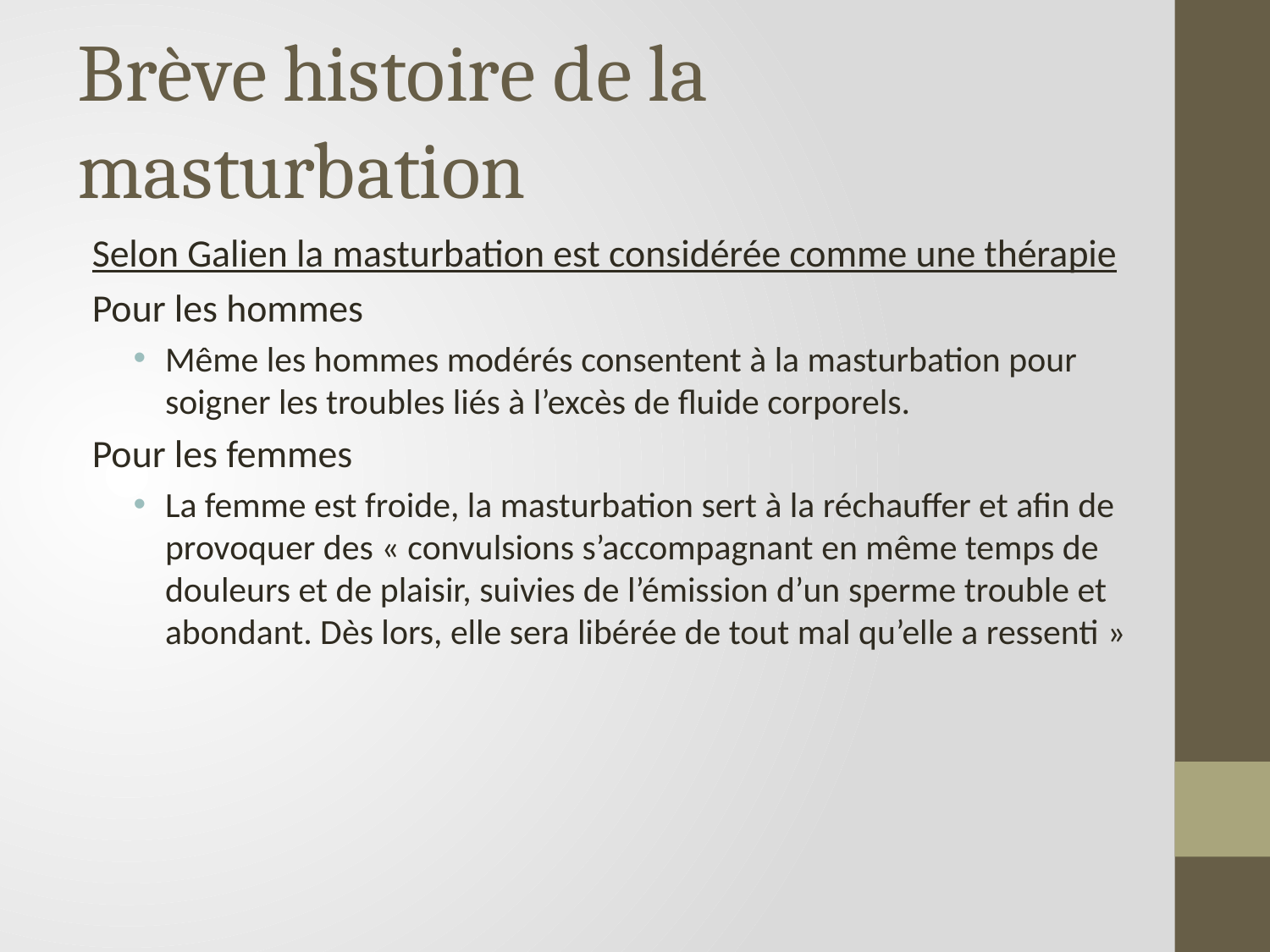

# Brève histoire de la masturbation
Selon Galien la masturbation est considérée comme une thérapie
Pour les hommes
Même les hommes modérés consentent à la masturbation pour soigner les troubles liés à l’excès de fluide corporels.
Pour les femmes
La femme est froide, la masturbation sert à la réchauffer et afin de provoquer des « convulsions s’accompagnant en même temps de douleurs et de plaisir, suivies de l’émission d’un sperme trouble et abondant. Dès lors, elle sera libérée de tout mal qu’elle a ressenti »